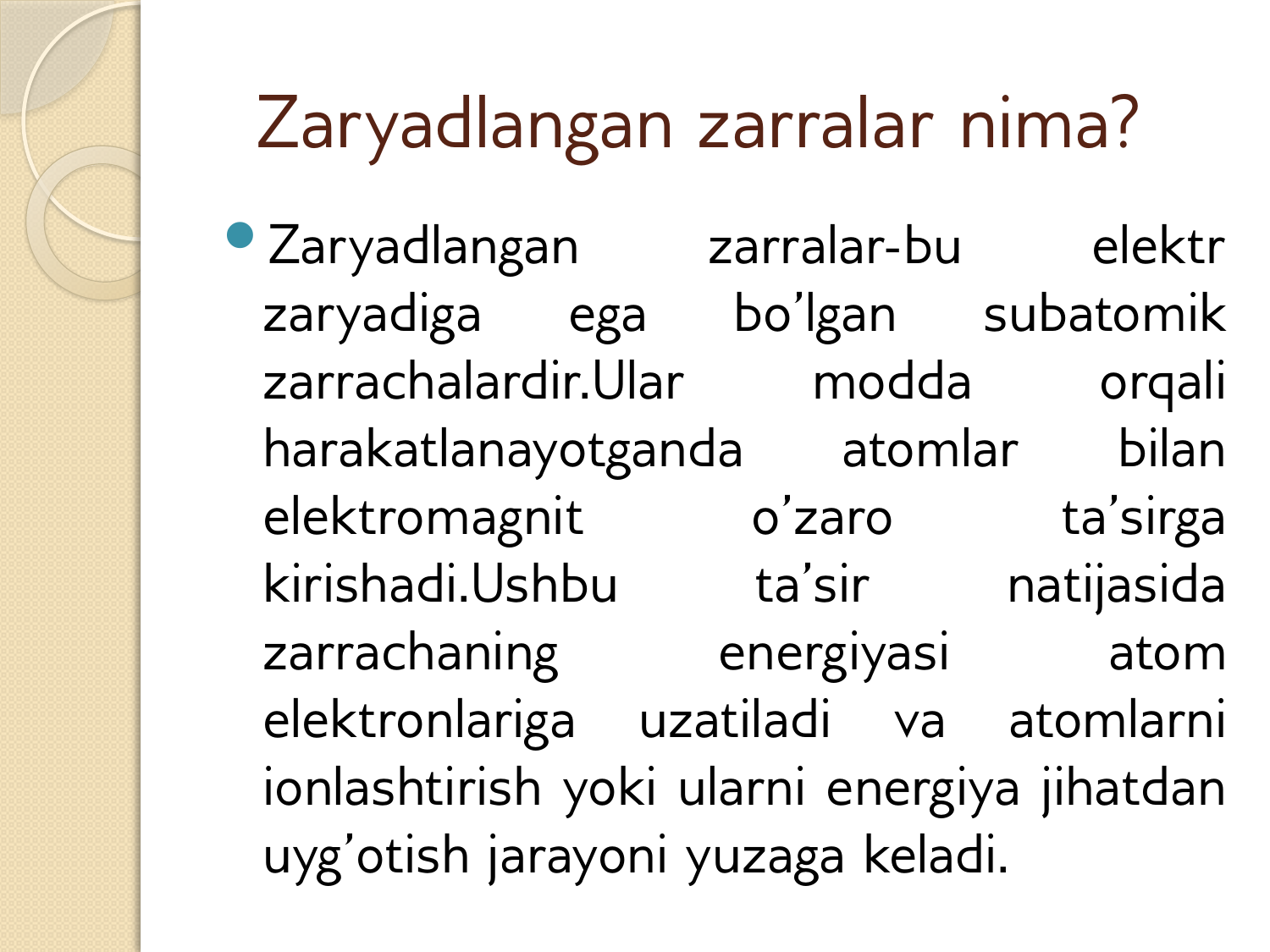

# Zaryadlangan zarralar nima?
Zaryadlangan zarralar-bu elektr zaryadiga ega bo’lgan subatomik zarrachalardir.Ular modda orqali harakatlanayotganda atomlar bilan elektromagnit o’zaro ta’sirga kirishadi.Ushbu ta’sir natijasida zarrachaning energiyasi atom elektronlariga uzatiladi va atomlarni ionlashtirish yoki ularni energiya jihatdan uyg’otish jarayoni yuzaga keladi.